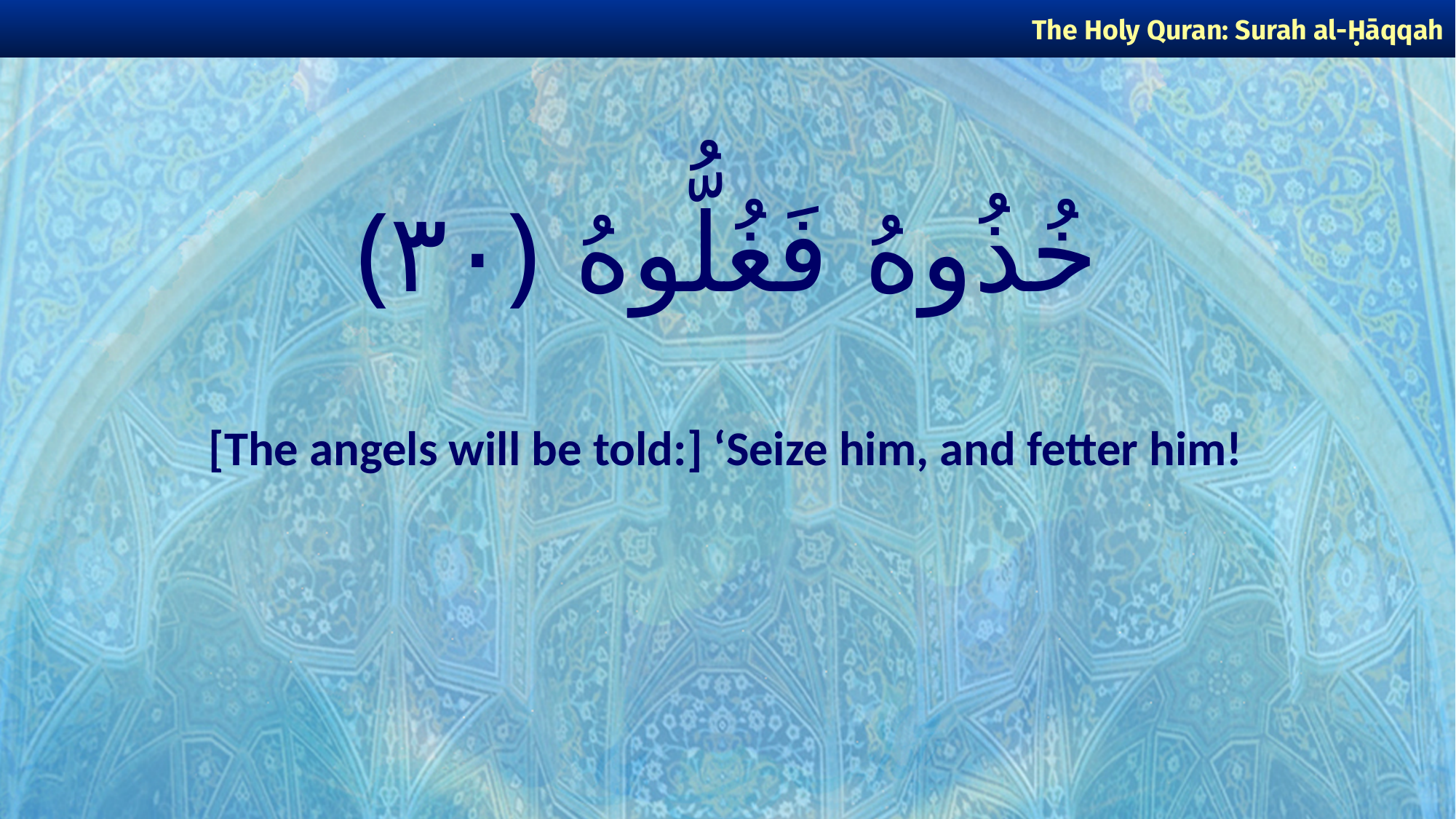

The Holy Quran: Surah al-Ḥāqqah
# خُذُوهُ فَغُلُّوهُ ﴿٣٠﴾
[The angels will be told:] ‘Seize him, and fetter him!